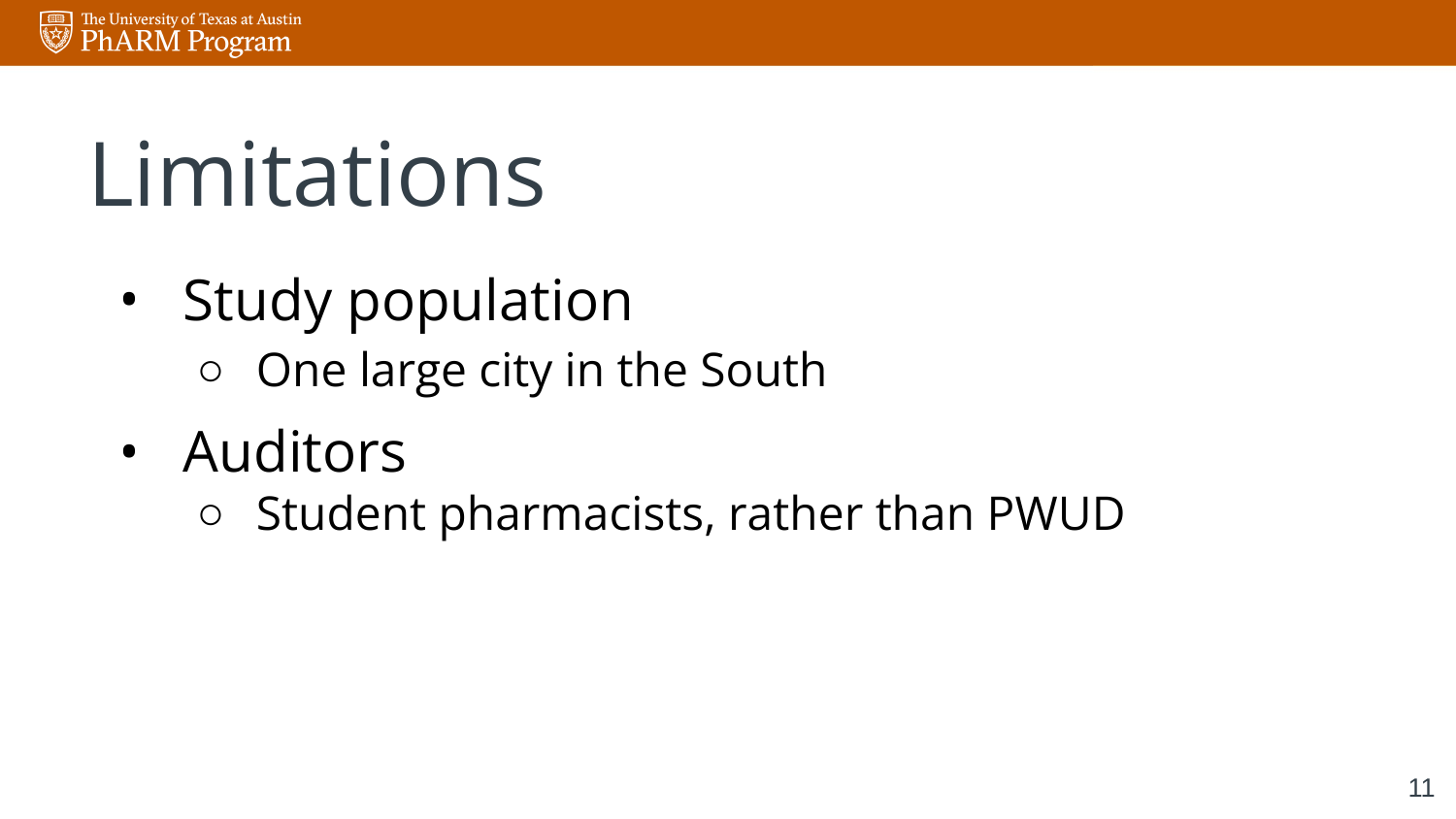

# Limitations
Study population
One large city in the South
Auditors
Student pharmacists, rather than PWUD
11